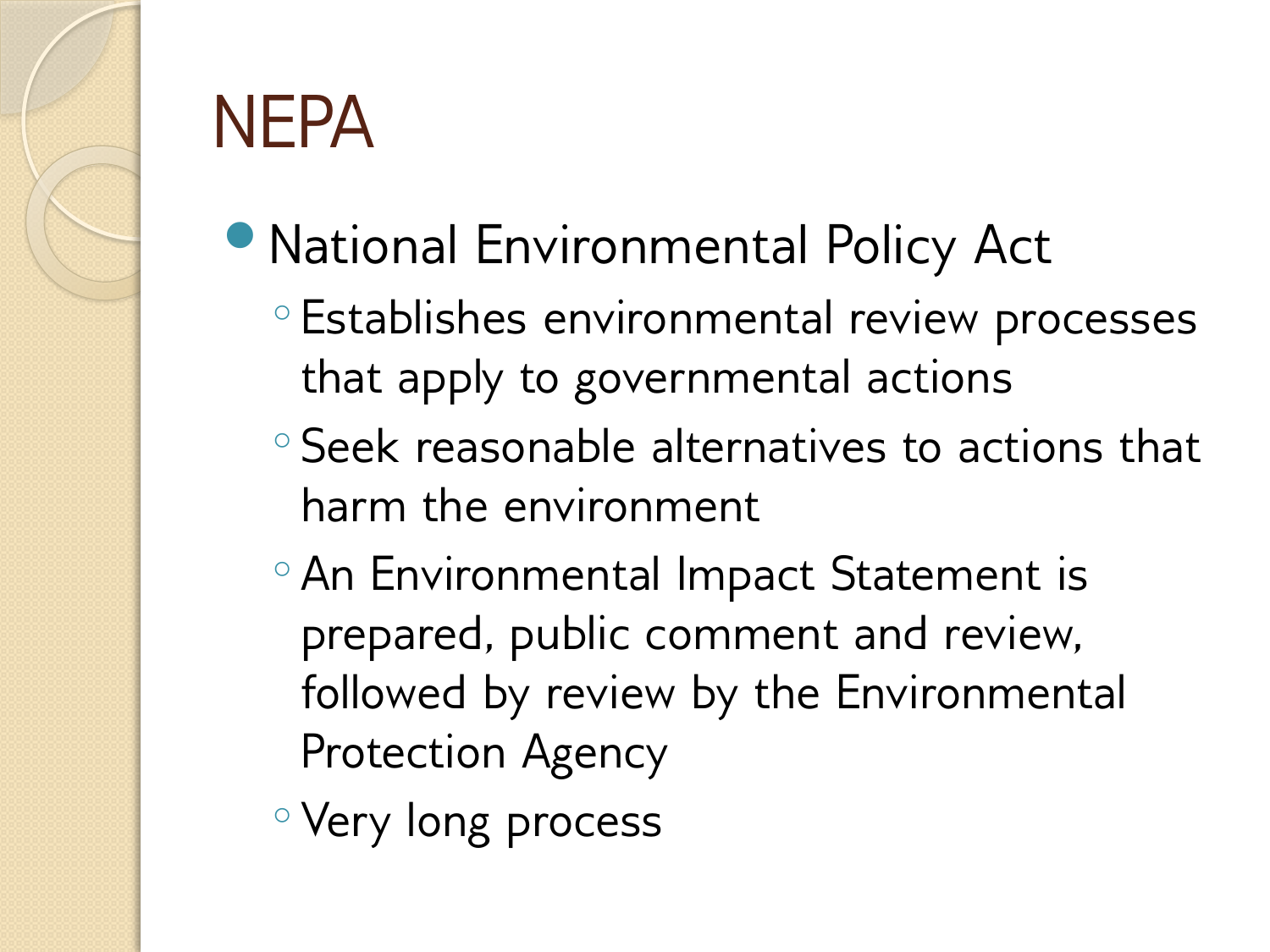

# NEPA
National Environmental Policy Act
Establishes environmental review processes that apply to governmental actions
Seek reasonable alternatives to actions that harm the environment
An Environmental Impact Statement is prepared, public comment and review, followed by review by the Environmental Protection Agency
Very long process